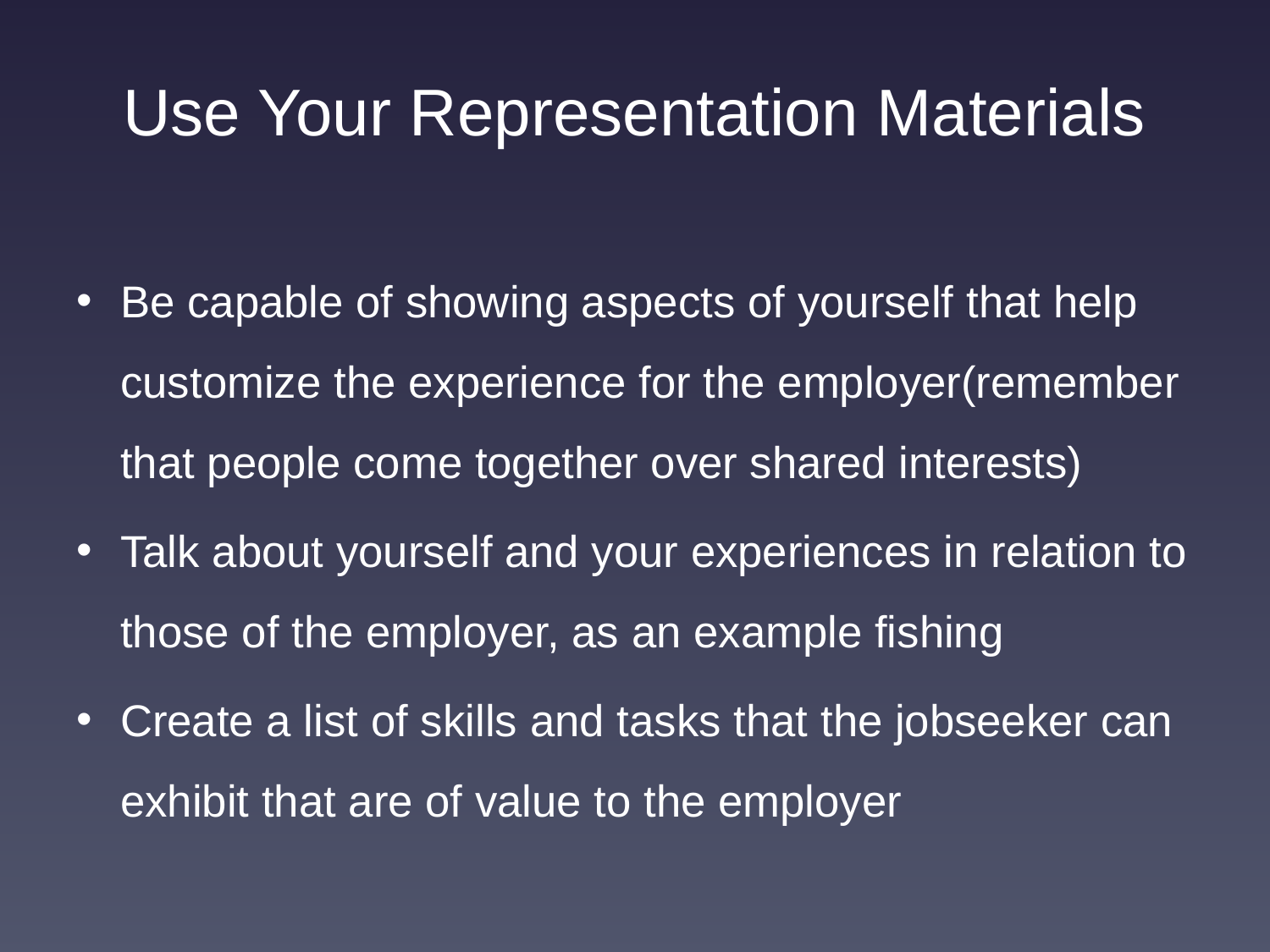

# Use Your Representation Materials
Be capable of showing aspects of yourself that help customize the experience for the employer(remember that people come together over shared interests)
Talk about yourself and your experiences in relation to those of the employer, as an example fishing
Create a list of skills and tasks that the jobseeker can exhibit that are of value to the employer